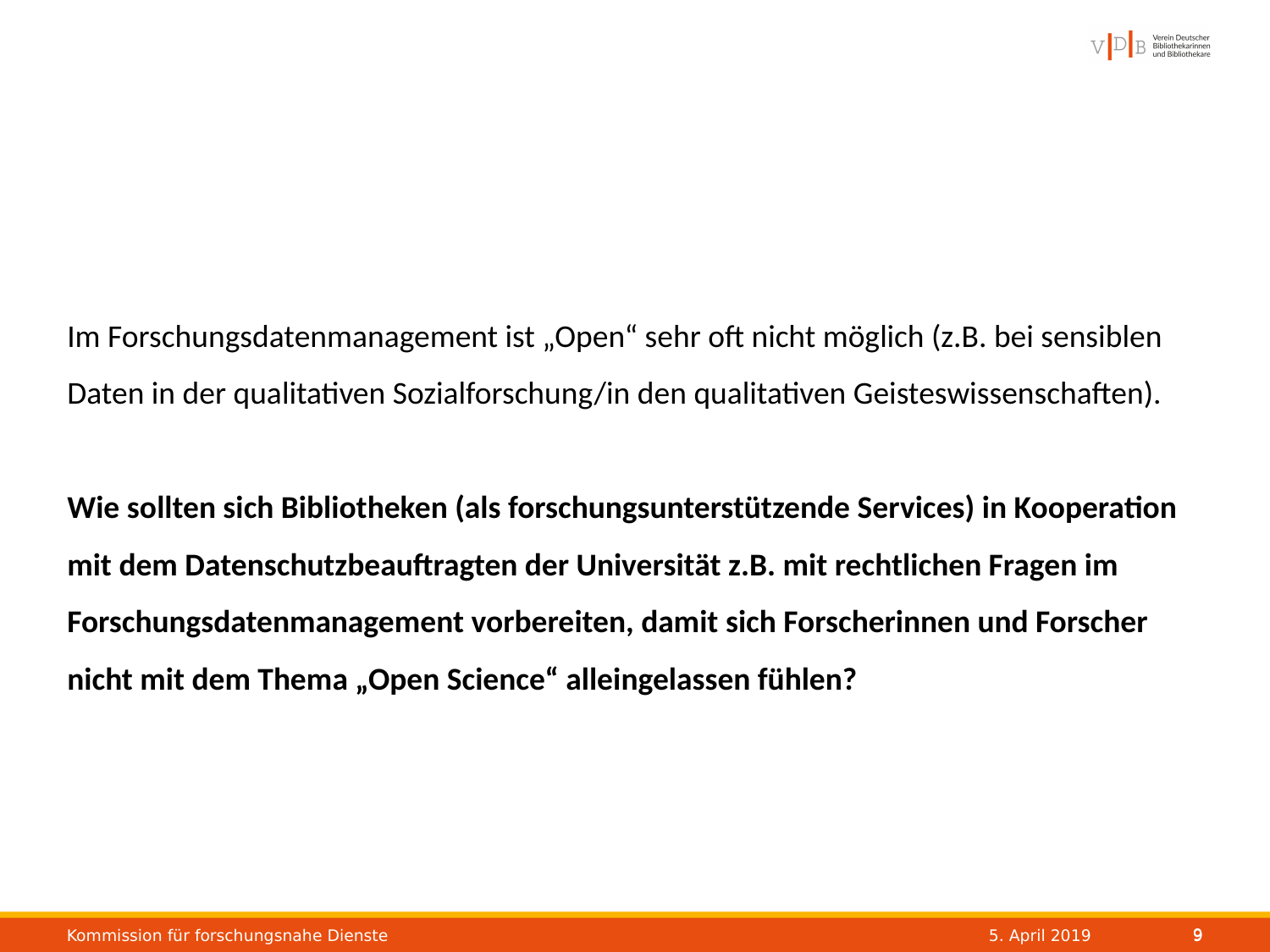

# Im Forschungsdatenmanagement ist „Open“ sehr oft nicht möglich (z.B. bei sensiblen Daten in der qualitativen Sozialforschung/in den qualitativen Geisteswissenschaften). Wie sollten sich Bibliotheken (als forschungsunterstützende Services) in Kooperation mit dem Datenschutzbeauftragten der Universität z.B. mit rechtlichen Fragen im Forschungsdatenmanagement vorbereiten, damit sich Forscherinnen und Forscher nicht mit dem Thema „Open Science“ alleingelassen fühlen?
9